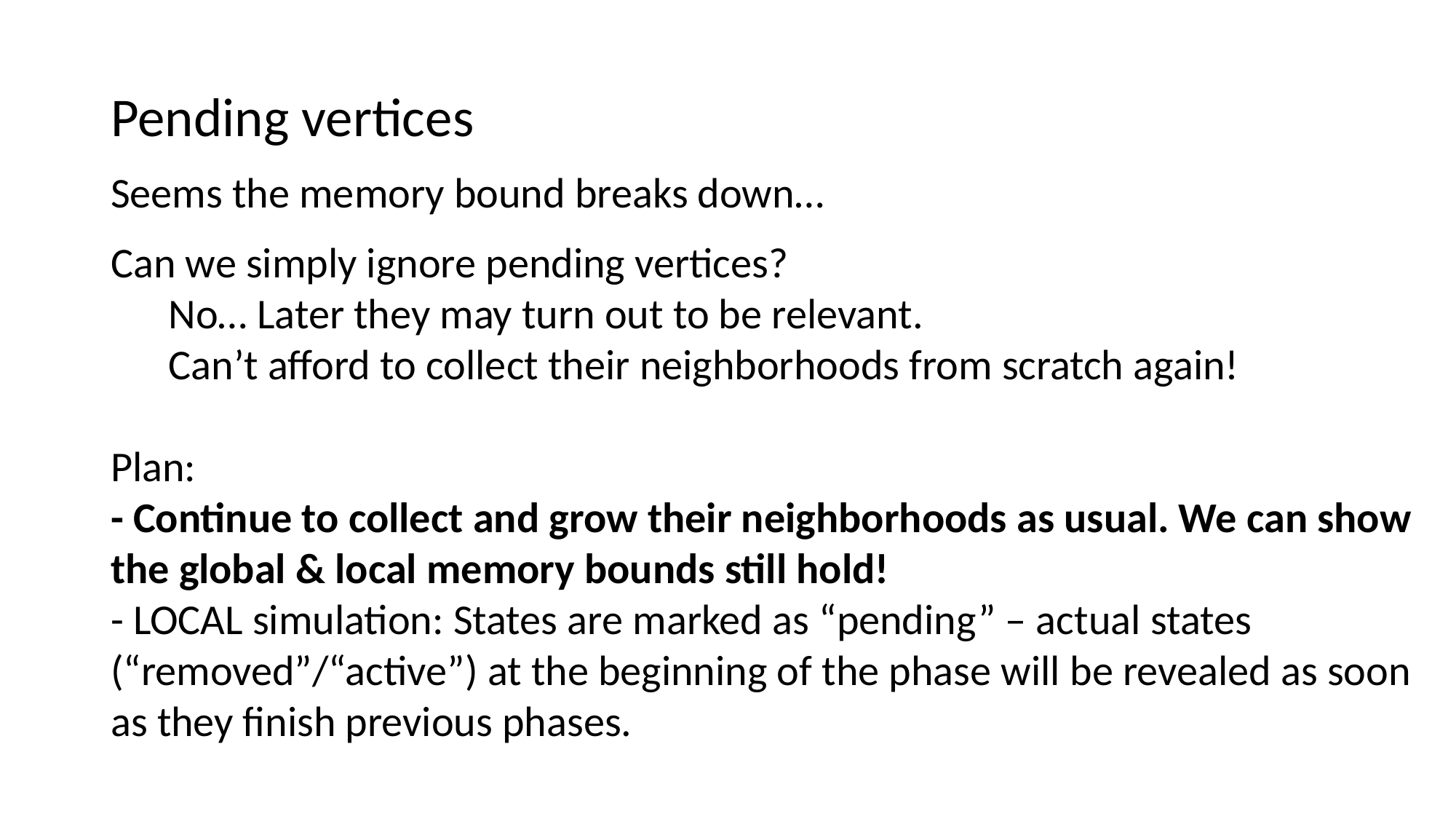

# Pending vertices
Seems the memory bound breaks down…
Can we simply ignore pending vertices?
      No… Later they may turn out to be relevant.
      Can’t afford to collect their neighborhoods from scratch again!

Plan:
- Continue to collect and grow their neighborhoods as usual. We can show the global & local memory bounds still hold!
- LOCAL simulation: States are marked as “pending” – actual states (“removed”/“active”) at the beginning of the phase will be revealed as soon as they finish previous phases.